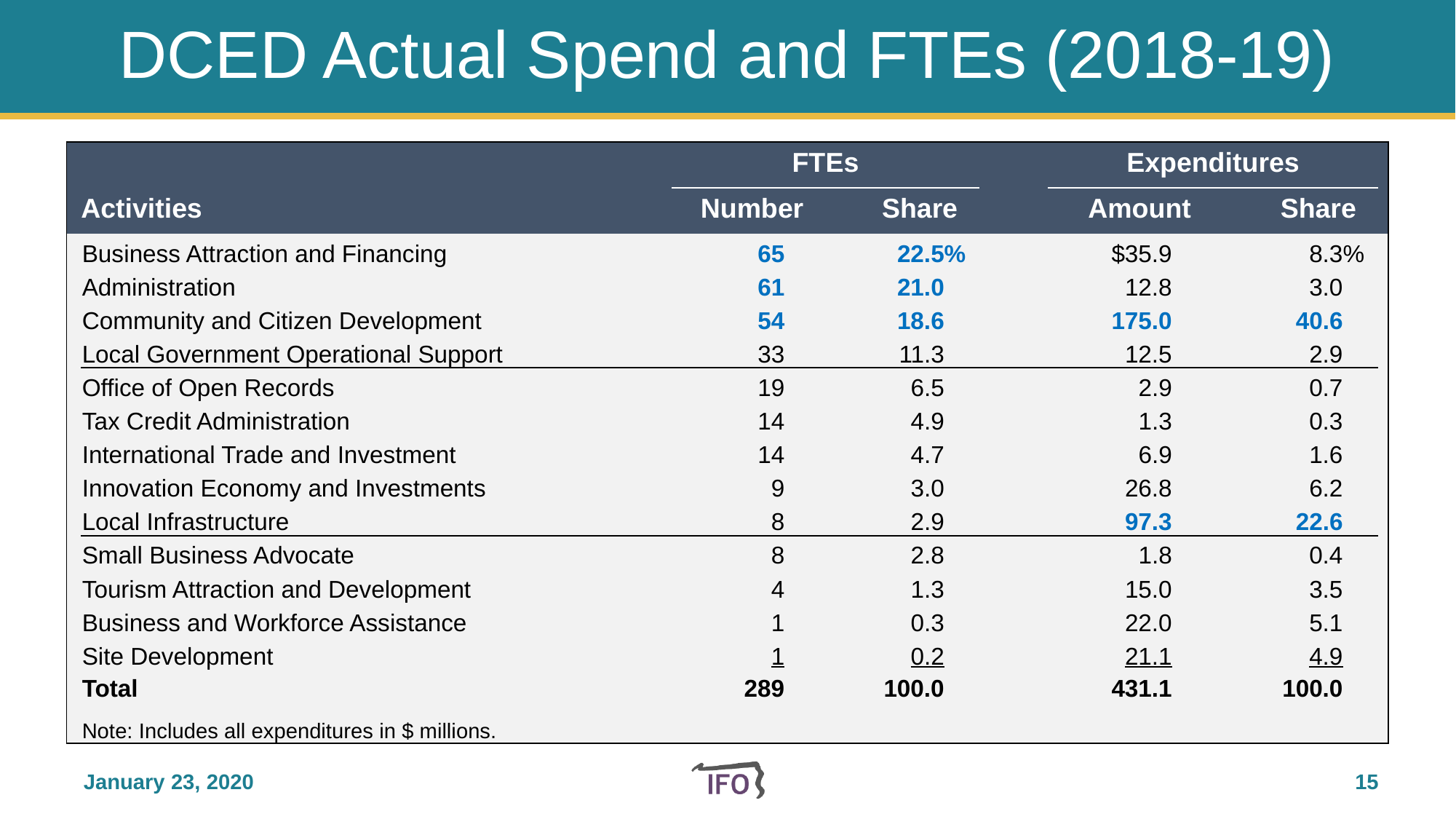

# DCED Actual Spend and FTEs (2018-19)
|  |  | FTEs |  |  | Expenditures |  |  |
| --- | --- | --- | --- | --- | --- | --- | --- |
|  | Activities | Number | Share |  | Amount | Share |  |
|  | Business Attraction and Financing | 65 | 22.5% |  | $35.9 | 8.3% |  |
|  | Administration | 61 | 21.0% |  | 12.8 | 3.0% |  |
|  | Community and Citizen Development | 54 | 18.6% |  | 175.0 | 40.6% |  |
|  | Local Government Operational Support | 33 | 11.3% |  | 12.5 | 2.9% |  |
|  | Office of Open Records | 19 | 6.5% |  | 2.9 | 0.7% |  |
|  | Tax Credit Administration | 14 | 4.9% |  | 1.3 | 0.3% |  |
|  | International Trade and Investment | 14 | 4.7% |  | 6.9 | 1.6% |  |
|  | Innovation Economy and Investments | 9 | 3.0% |  | 26.8 | 6.2% |  |
|  | Local Infrastructure | 8 | 2.9% |  | 97.3 | 22.6% |  |
|  | Small Business Advocate | 8 | 2.8% |  | 1.8 | 0.4% |  |
|  | Tourism Attraction and Development | 4 | 1.3% |  | 15.0 | 3.5% |  |
|  | Business and Workforce Assistance | 1 | 0.3% |  | 22.0 | 5.1% |  |
|  | Site Development | 1 | 0.2% |  | 21.1 | 4.9% |  |
|  | Total | 289 | 100.0% |  | 431.1 | 100.0% |  |
|  | Note: Includes all expenditures in $ millions. |  |  |  |  |  |  |
January 23, 2020
15